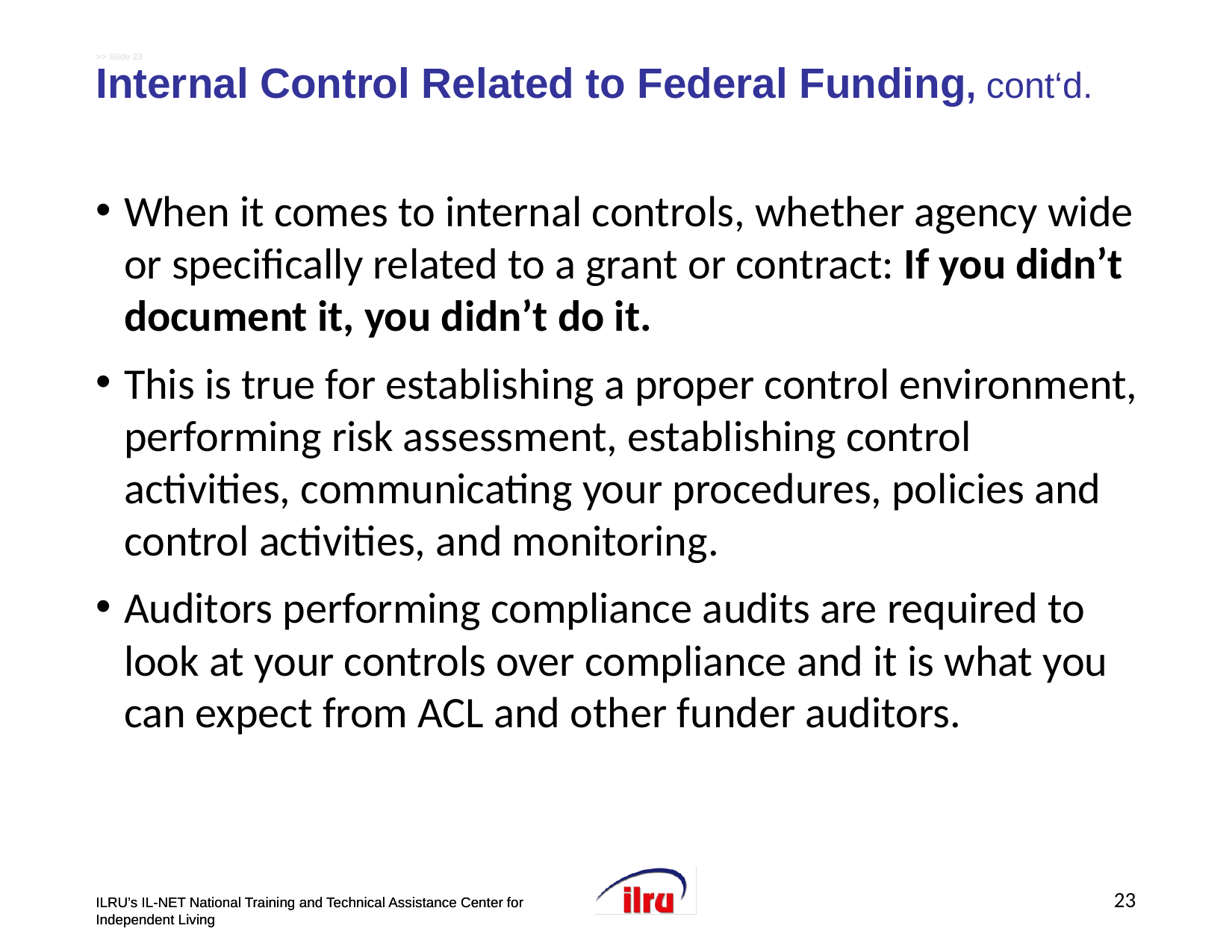

# >> Slide 23 Internal Control Related to Federal Funding, cont‘d.
When it comes to internal controls, whether agency wide or specifically related to a grant or contract: If you didn’t document it, you didn’t do it.
This is true for establishing a proper control environment, performing risk assessment, establishing control activities, communicating your procedures, policies and control activities, and monitoring.
Auditors performing compliance audits are required to look at your controls over compliance and it is what you can expect from ACL and other funder auditors.
23